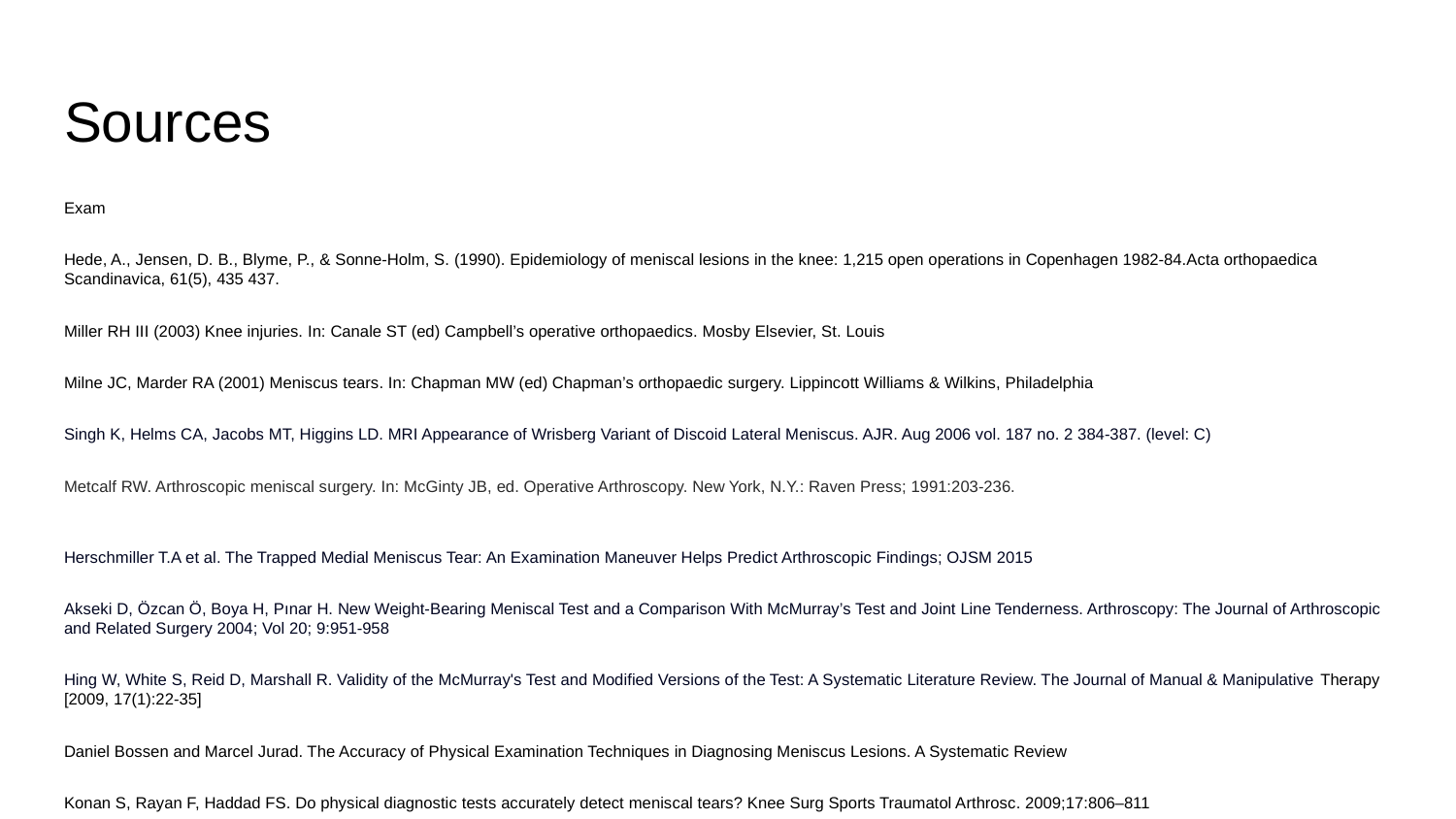

# Sources
Exam
Hede, A., Jensen, D. B., Blyme, P., & Sonne-Holm, S. (1990). Epidemiology of meniscal lesions in the knee: 1,215 open operations in Copenhagen 1982-84.Acta orthopaedica Scandinavica, 61(5), 435 437.
Miller RH III (2003) Knee injuries. In: Canale ST (ed) Campbell’s operative orthopaedics. Mosby Elsevier, St. Louis
Milne JC, Marder RA (2001) Meniscus tears. In: Chapman MW (ed) Chapman’s orthopaedic surgery. Lippincott Williams & Wilkins, Philadelphia
Singh K, Helms CA, Jacobs MT, Higgins LD. MRI Appearance of Wrisberg Variant of Discoid Lateral Meniscus. AJR. Aug 2006 vol. 187 no. 2 384-387. (level: C)
Metcalf RW. Arthroscopic meniscal surgery. In: McGinty JB, ed. Operative Arthroscopy. New York, N.Y.: Raven Press; 1991:203-236.

Herschmiller T.A et al. The Trapped Medial Meniscus Tear: An Examination Maneuver Helps Predict Arthroscopic Findings; OJSM 2015
Akseki D, Özcan Ö, Boya H, Pınar H. New Weight-Bearing Meniscal Test and a Comparison With McMurray’s Test and Joint Line Tenderness. Arthroscopy: The Journal of Arthroscopic and Related Surgery 2004; Vol 20; 9:951-958
Hing W, White S, Reid D, Marshall R. Validity of the McMurray's Test and Modified Versions of the Test: A Systematic Literature Review. The Journal of Manual & Manipulative Therapy [2009, 17(1):22-35]
Daniel Bossen and Marcel Jurad. The Accuracy of Physical Examination Techniques in Diagnosing Meniscus Lesions. A Systematic Review
Konan S, Rayan F, Haddad FS. Do physical diagnostic tests accurately detect meniscal tears? Knee Surg Sports Traumatol Arthrosc. 2009;17:806–811